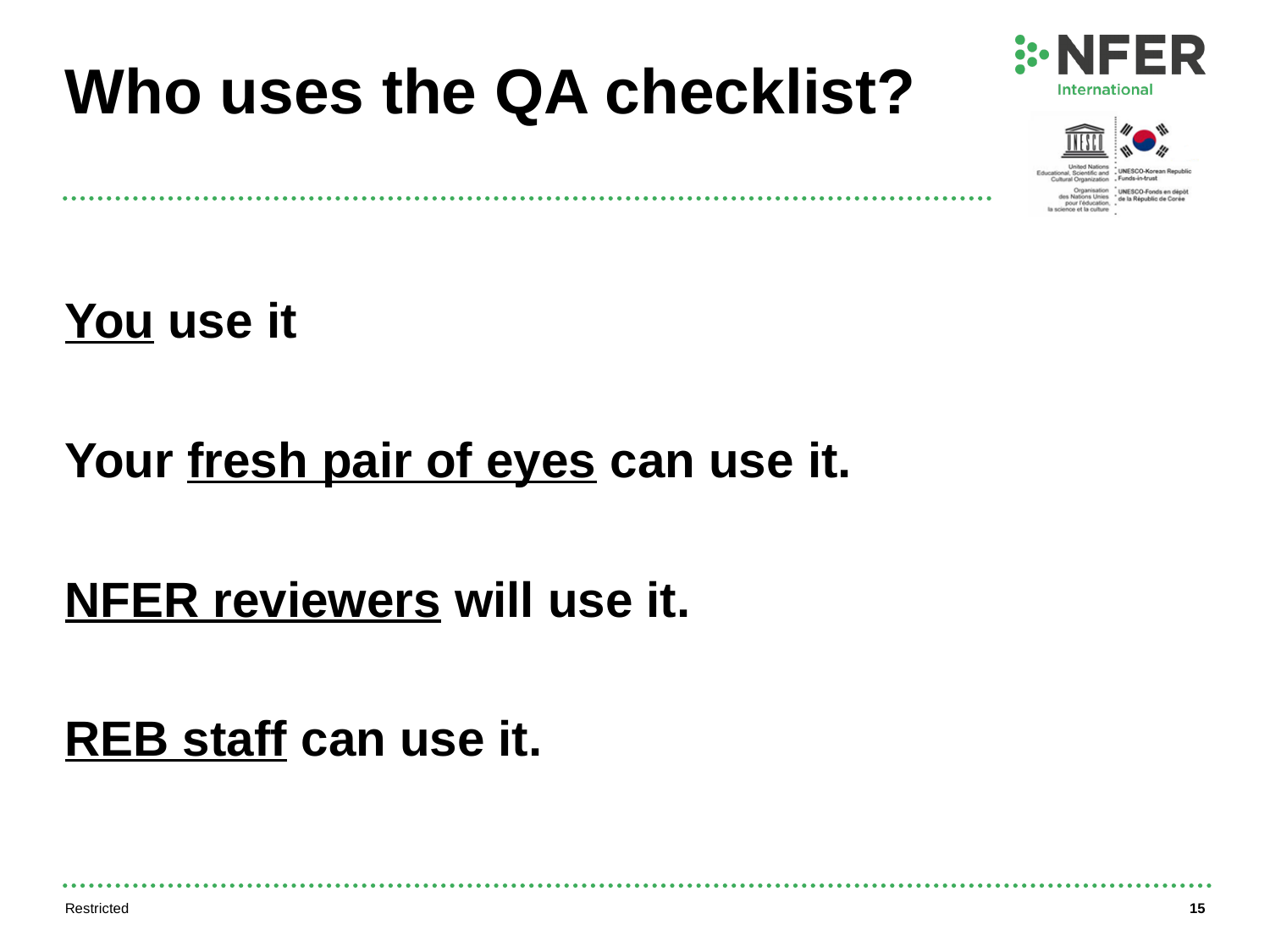

# Who uses the QA checklist?
You use it
Your fresh pair of eyes can use it.
NFER reviewers will use it.
REB staff can use it.

Restricted
15